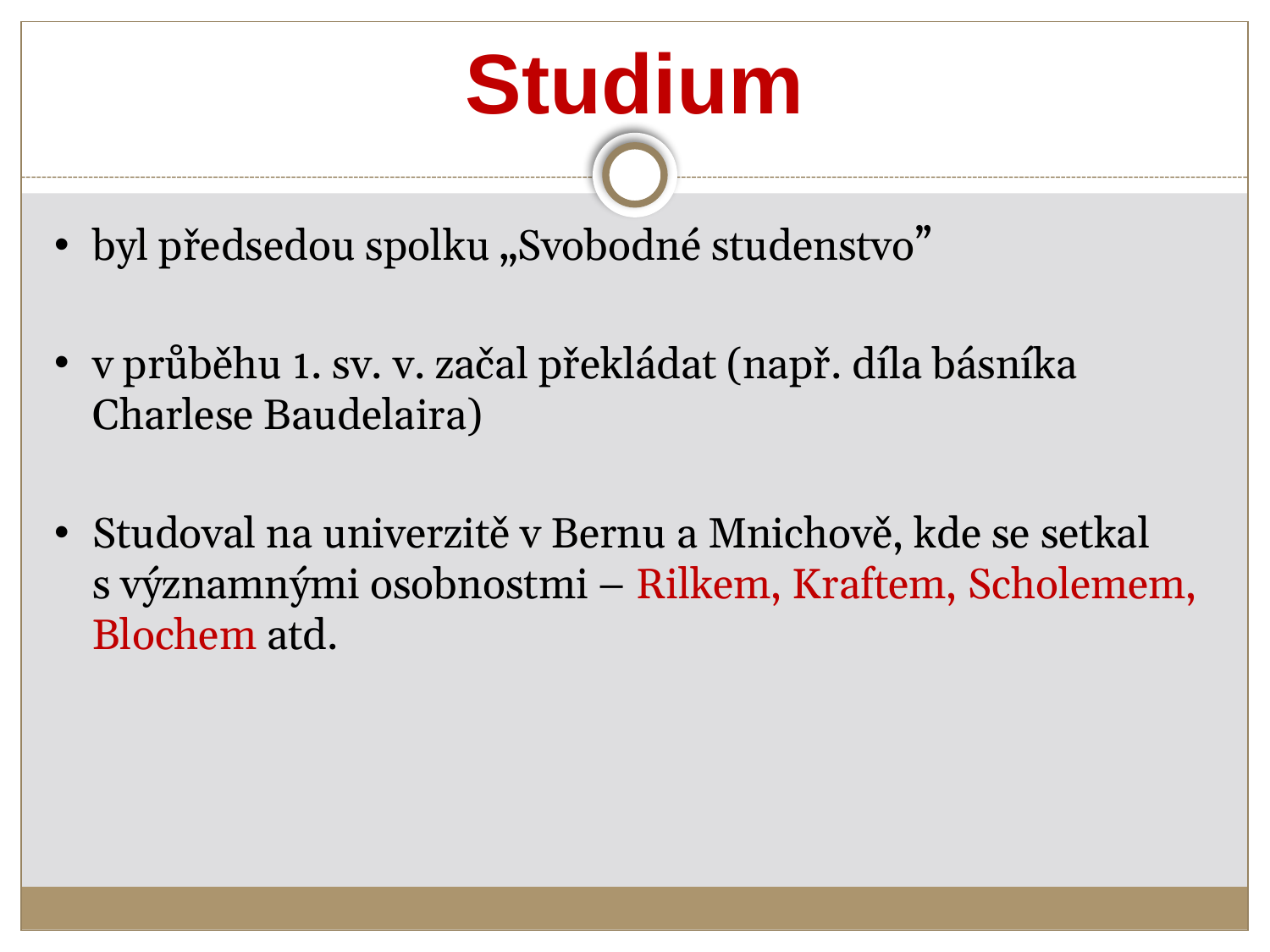

# Studium
byl předsedou spolku „Svobodné studenstvo”

v průběhu 1. sv. v. začal překládat (např. díla básníka Charlese Baudelaira)

Studoval na univerzitě v Bernu a Mnichově, kde se setkal     s významnými osobnostmi – Rilkem, Kraftem, Scholemem, Blochem atd.